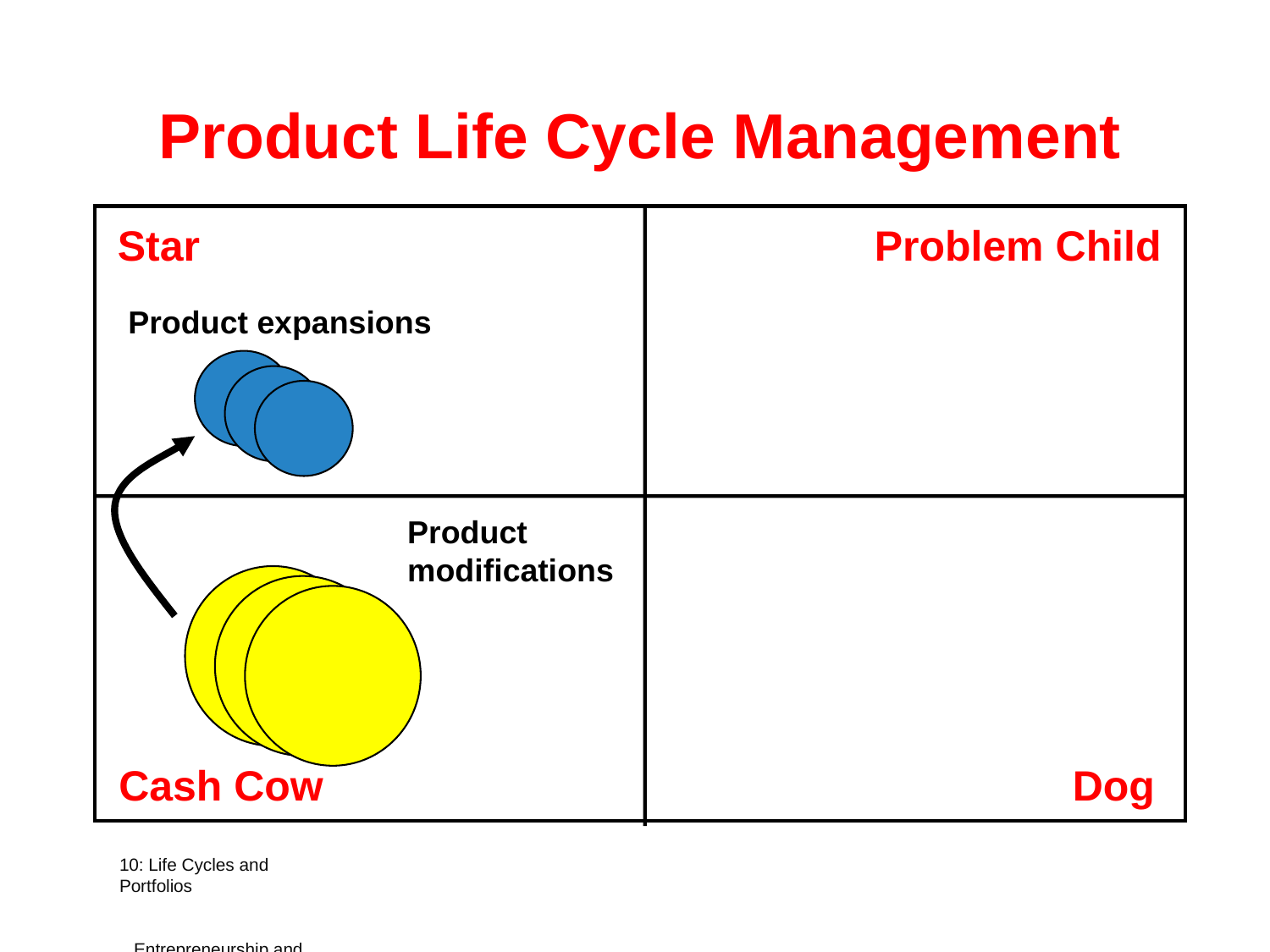

Product Life Cycle Management

Star
Problem Child
Product expansions

Product modifications

Cash Cow
Dog
10: Life Cycles and Portfolios			                  Entrepreneurship and Small Business